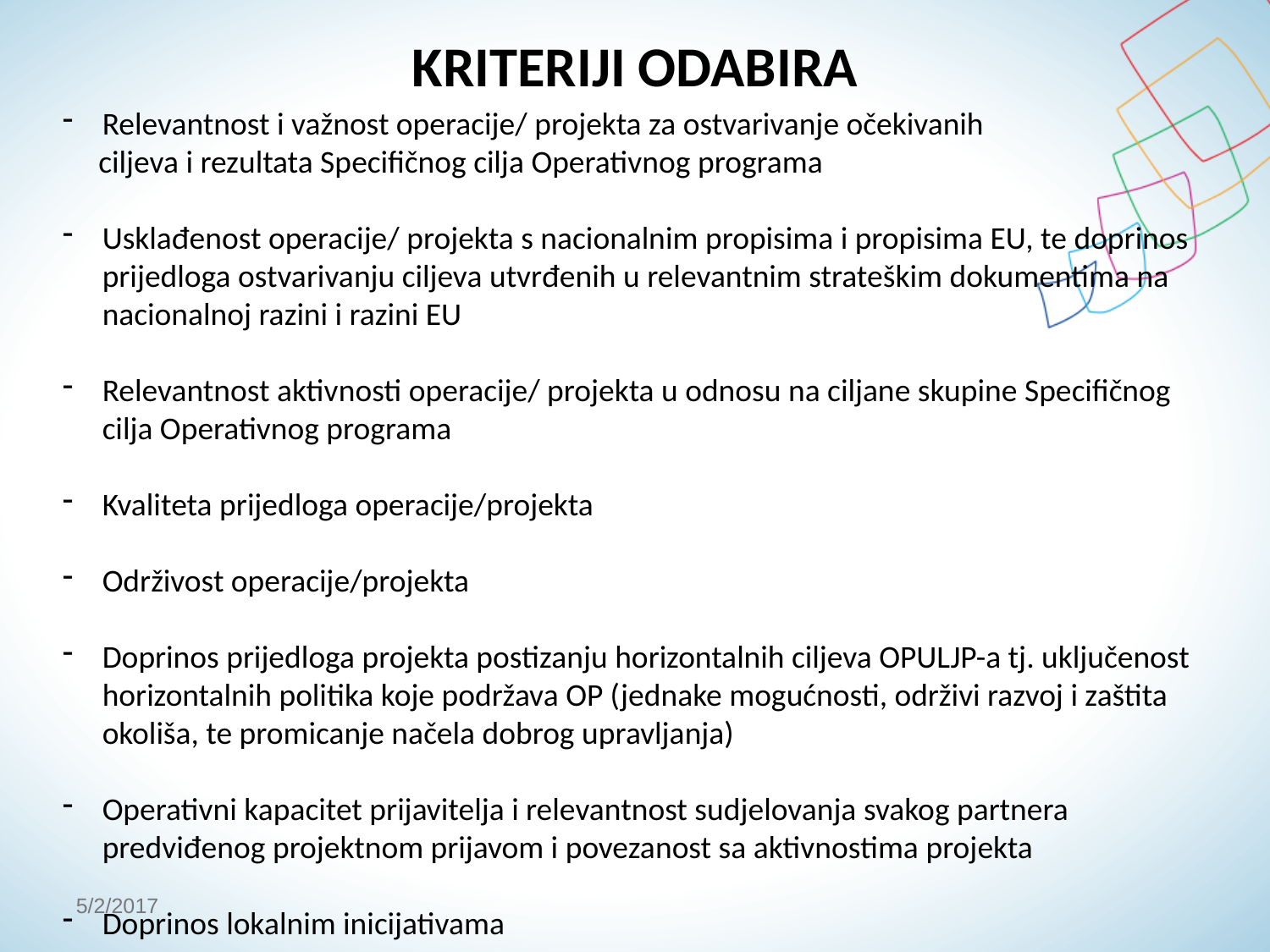

# KRITERIJI ODABIRA
Relevantnost i važnost operacije/ projekta za ostvarivanje očekivanih
     ciljeva i rezultata Specifičnog cilja Operativnog programa

Usklađenost operacije/ projekta s nacionalnim propisima i propisima EU, te doprinos prijedloga ostvarivanju ciljeva utvrđenih u relevantnim strateškim dokumentima na nacionalnoj razini i razini EU

Relevantnost aktivnosti operacije/ projekta u odnosu na ciljane skupine Specifičnog cilja Operativnog programa

Kvaliteta prijedloga operacije/projekta

Održivost operacije/projekta

Doprinos prijedloga projekta postizanju horizontalnih ciljeva OPULJP-a tj. uključenost horizontalnih politika koje podržava OP (jednake mogućnosti, održivi razvoj i zaštita okoliša, te promicanje načela dobrog upravljanja)

Operativni kapacitet prijavitelja i relevantnost sudjelovanja svakog partnera predviđenog projektnom prijavom i povezanost sa aktivnostima projekta

Doprinos lokalnim inicijativama